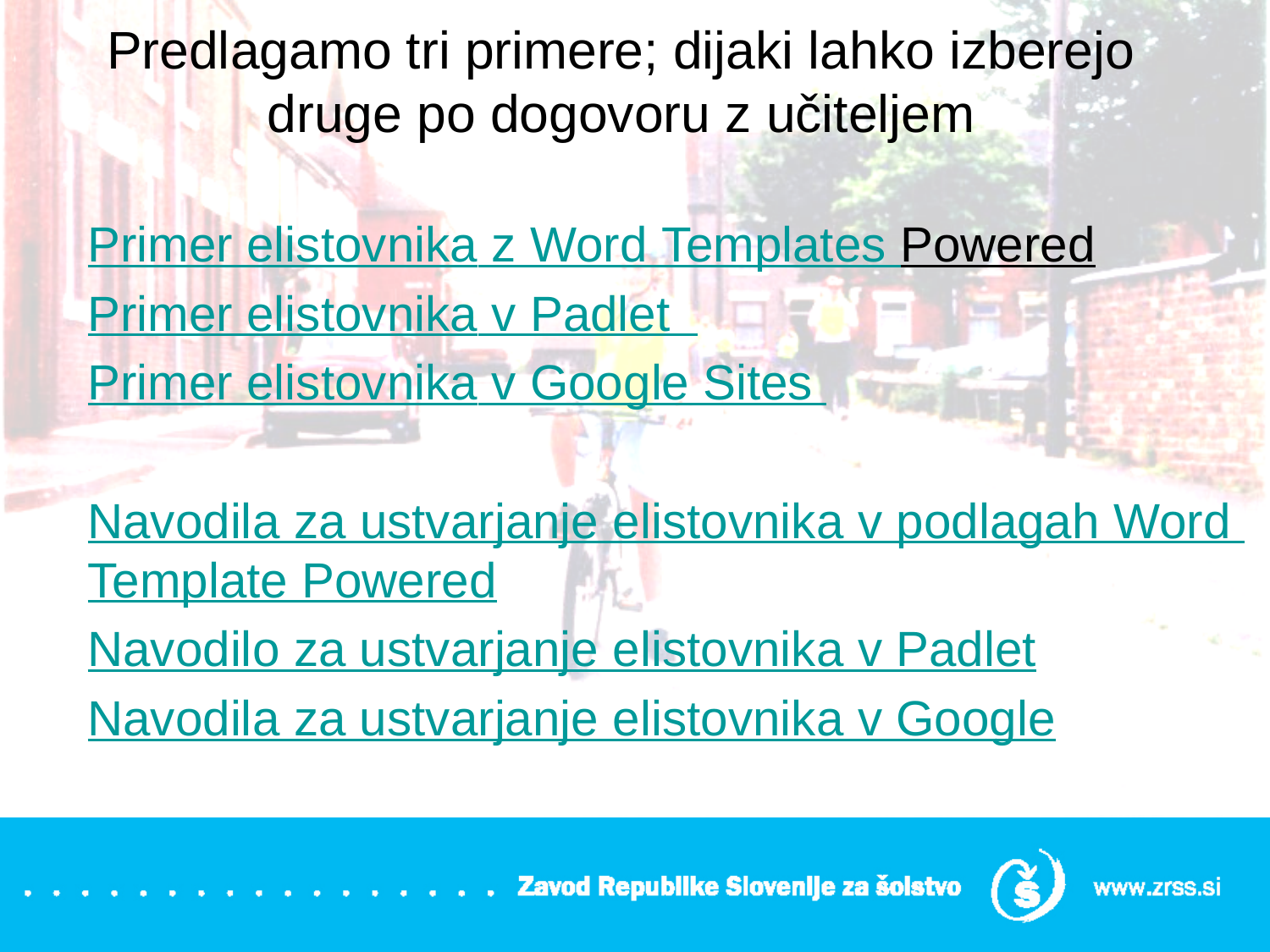

# Predlagamo tri primere; dijaki lahko izberejo druge po dogovoru z učiteljem
Primer elistovnika z Word Templates Powered
Primer elistovnika v Padlet
Primer elistovnika v Google Sites

Navodila za ustvarjanje elistovnika v podlagah Word Template Powered
Navodilo za ustvarjanje elistovnika v Padlet
Navodila za ustvarjanje elistovnika v Google